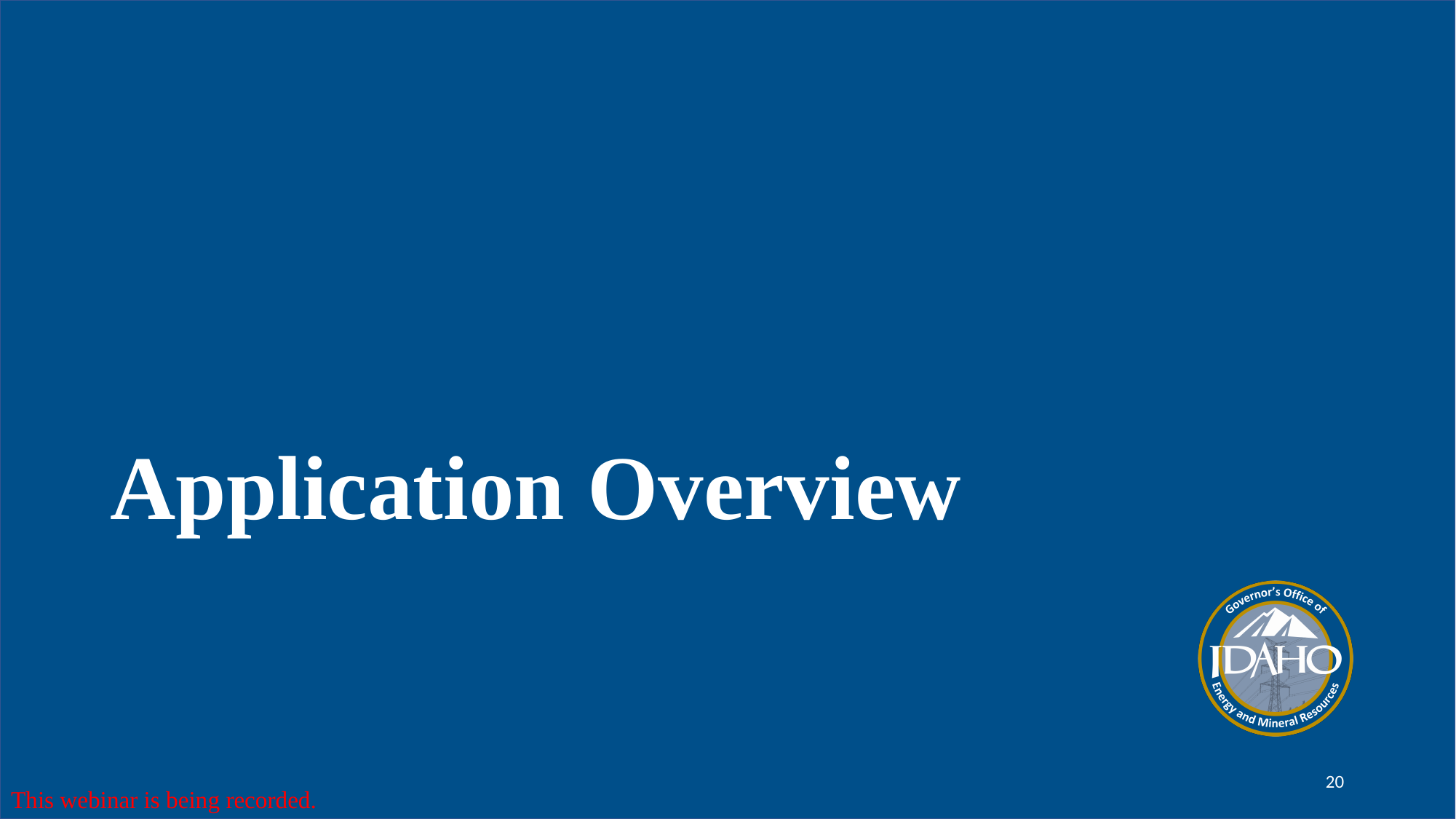

# Application Overview

This webinar is being recorded.
20